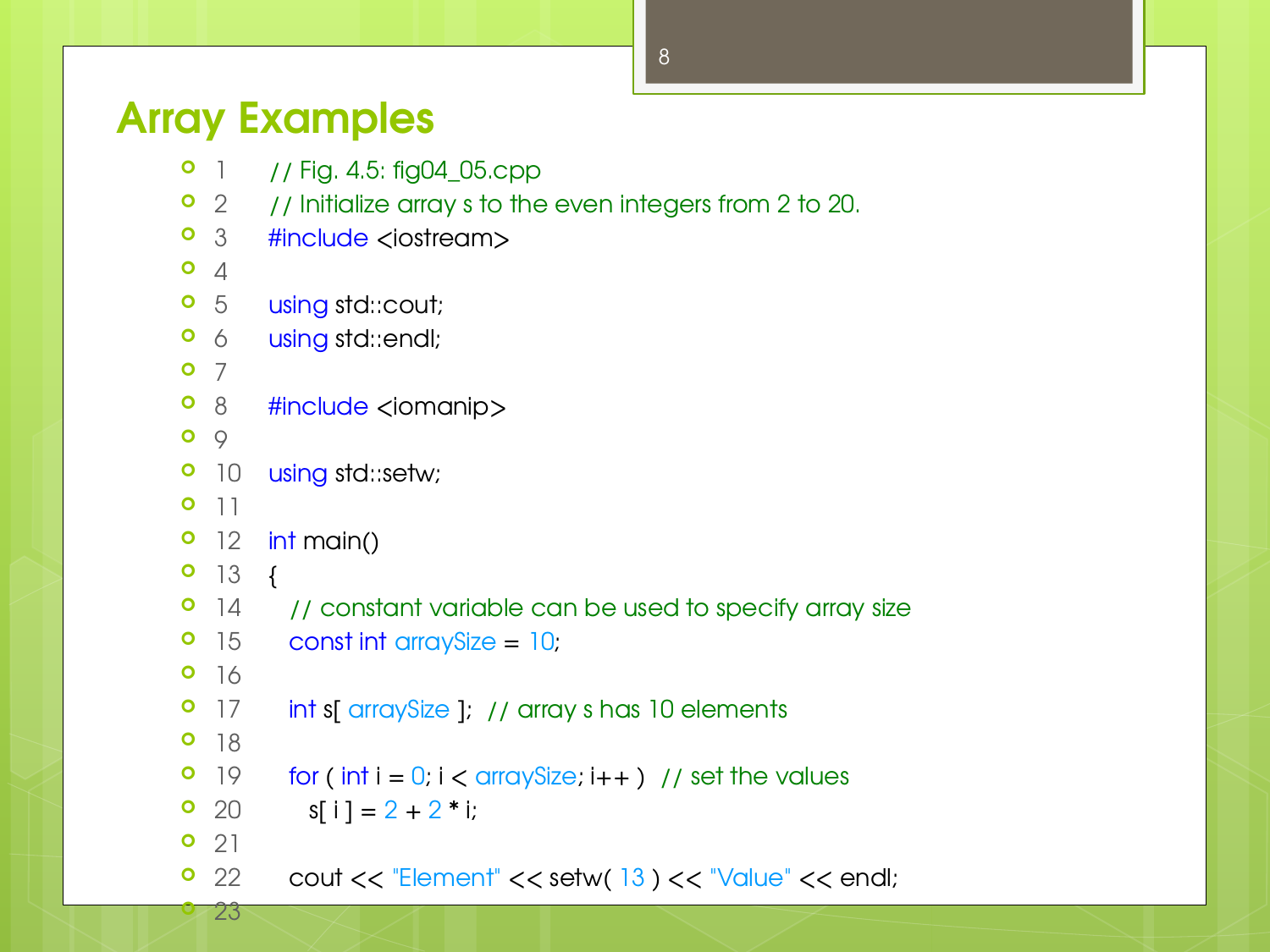

8
# Array Examples
1      // Fig. 4.5: fig04_05.cpp
2      // Initialize array s to the even integers from 2 to 20.
3      #include <iostream>
4
5      using std::cout;
6      using std::endl;
7
8      #include <iomanip>
9
10    using std::setw;
11
12    int main()
13    {
14       // constant variable can be used to specify array size
15       const int arraySize = 10;
16
17       int s[ arraySize ];  // array s has 10 elements
18
19       for ( int i = 0; i < arraySize; i++ )  // set the values
20          s[ i ] = 2 + 2 * i;
21
22       cout << "Element" << setw( 13 ) << "Value" << endl;
23